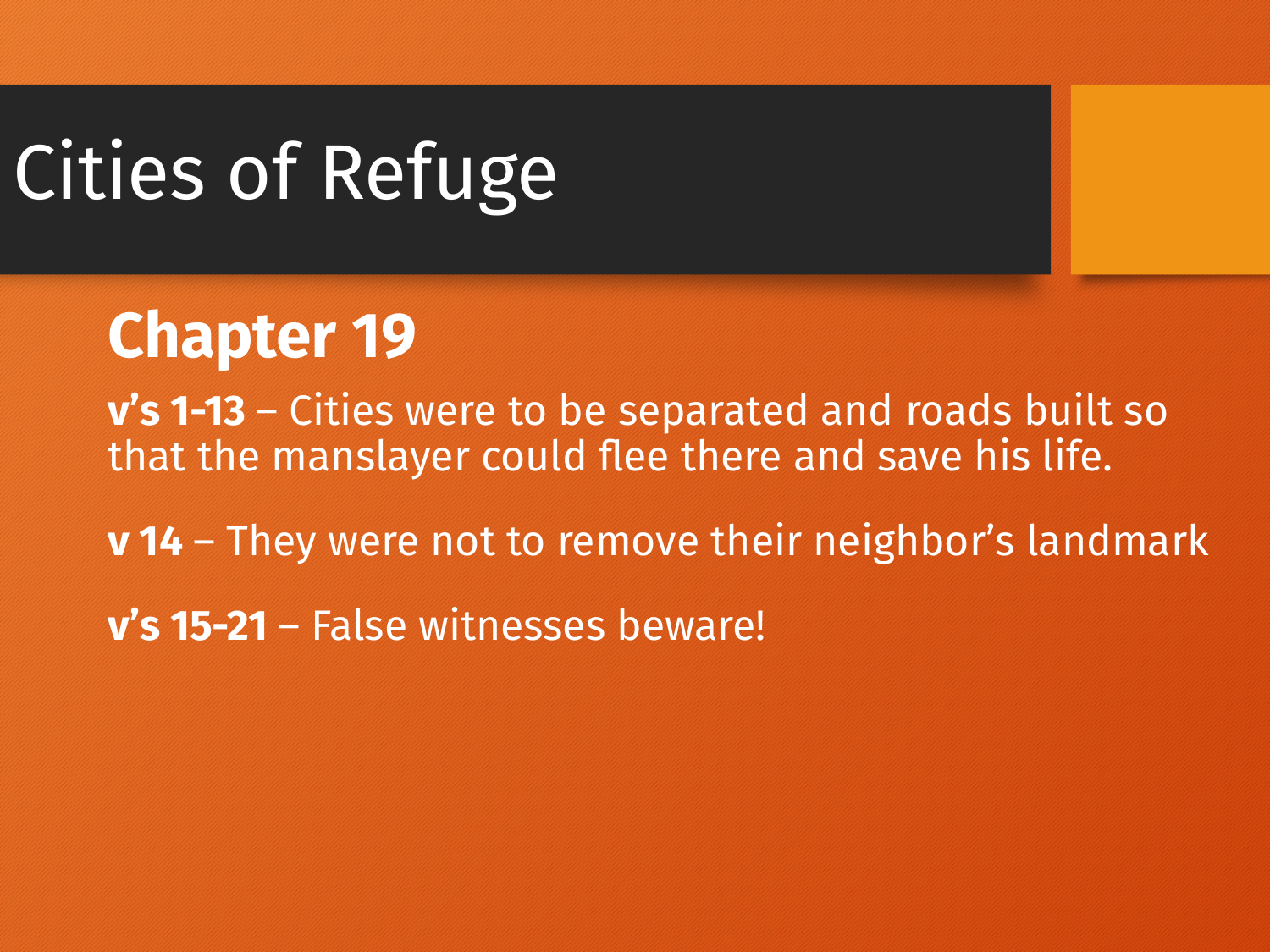

# Cities of Refuge
Chapter 19
v’s 1-13 – Cities were to be separated and roads built so that the manslayer could flee there and save his life.
v 14 – They were not to remove their neighbor’s landmark
v’s 15-21 – False witnesses beware!